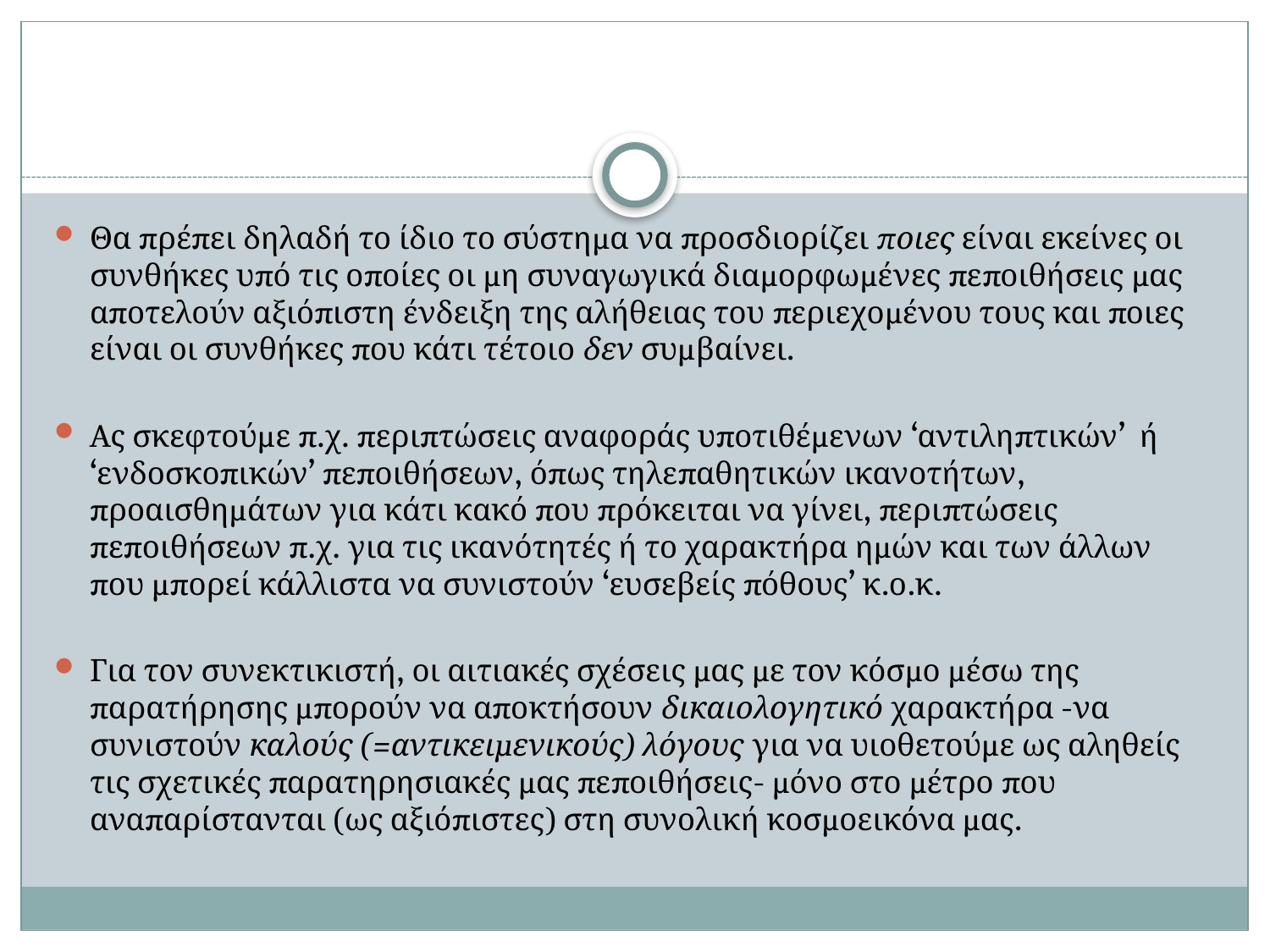

#
Θα πρέπει δηλαδή το ίδιο το σύστημα να προσδιορίζει ποιες είναι εκείνες οι συνθήκες υπό τις οποίες οι μη συναγωγικά διαμορφωμένες πεποιθήσεις μας αποτελούν αξιόπιστη ένδειξη της αλήθειας του περιεχομένου τους και ποιες είναι οι συνθήκες που κάτι τέτοιο δεν συμβαίνει.

Ας σκεφτούμε π.χ. περιπτώσεις αναφοράς υποτιθέμενων ‘αντιληπτικών’  ή ‘ενδοσκοπικών’ πεποιθήσεων, όπως τηλεπαθητικών ικανοτήτων, προαισθημάτων για κάτι κακό που πρόκειται να γίνει, περιπτώσεις πεποιθήσεων π.χ. για τις ικανότητές ή το χαρακτήρα ημών και των άλλων που μπορεί κάλλιστα να συνιστούν ‘ευσεβείς πόθους’ κ.ο.κ.

Για τον συνεκτικιστή, οι αιτιακές σχέσεις μας με τον κόσμο μέσω της παρατήρησης μπορούν να αποκτήσουν δικαιολογητικό χαρακτήρα -να συνιστούν καλούς (=αντικειμενικούς) λόγους για να υιοθετούμε ως αληθείς τις σχετικές παρατηρησιακές μας πεποιθήσεις- μόνο στο μέτρο που αναπαρίστανται (ως αξιόπιστες) στη συνολική κοσμοεικόνα μας.